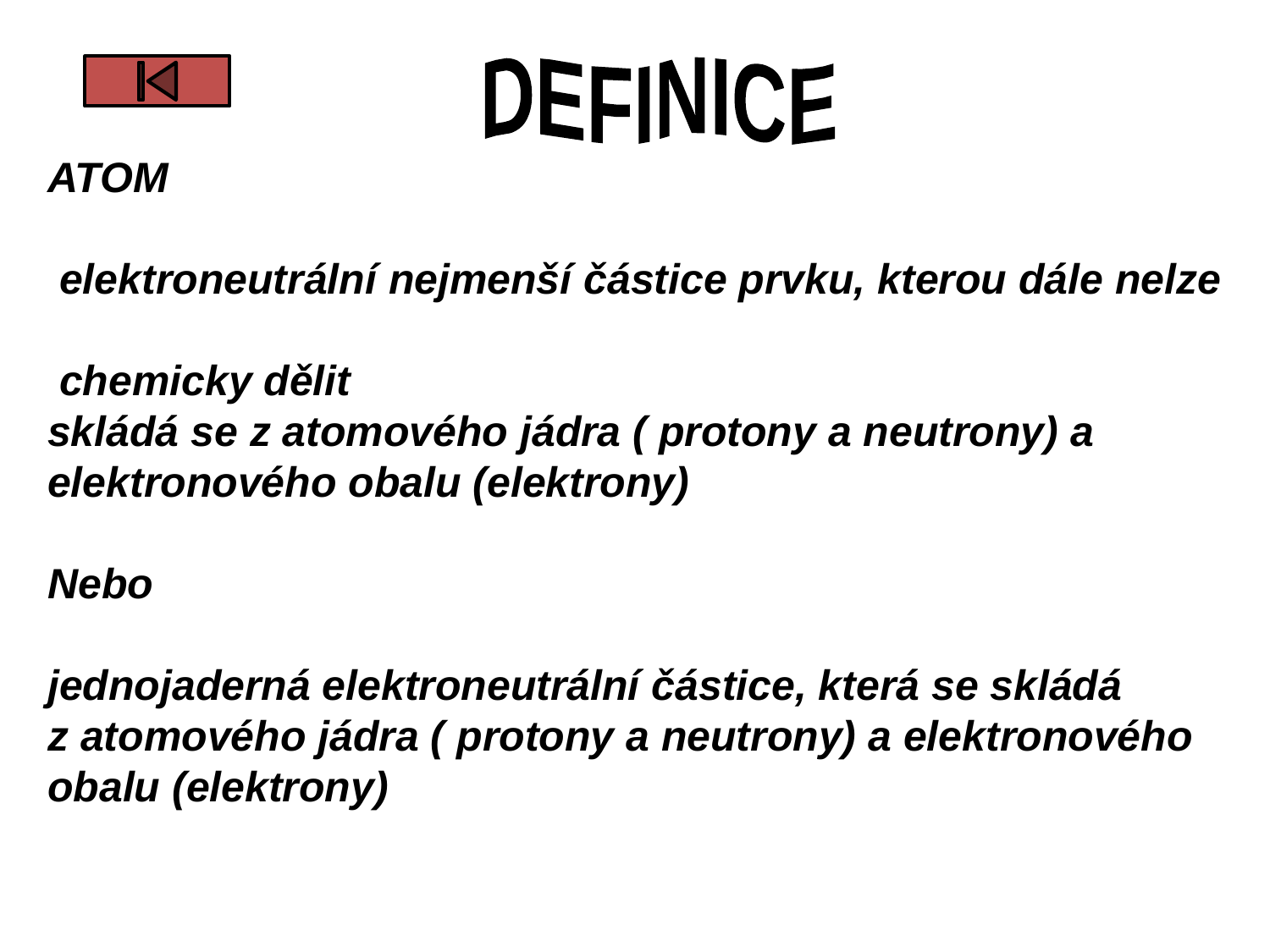

DEFINICE
ATOM

 elektroneutrální nejmenší částice prvku, kterou dále nelze
 chemicky dělit
skládá se z atomového jádra ( protony a neutrony) a elektronového obalu (elektrony)

Nebo

jednojaderná elektroneutrální částice, která se skládá
z atomového jádra ( protony a neutrony) a elektronového obalu (elektrony)